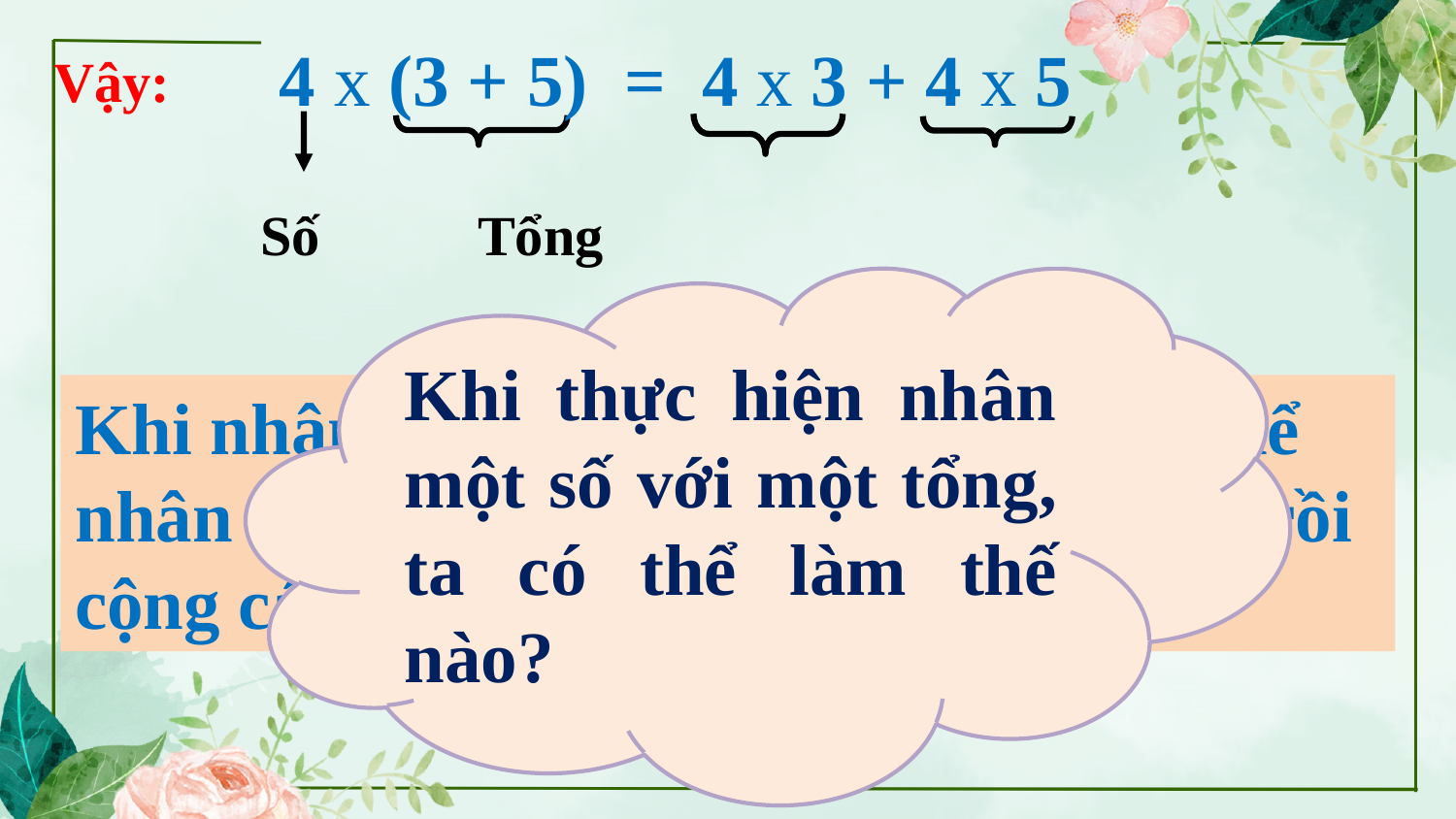

4 x (3 + 5)  =  4 x 3 + 4 x 5
Vậy:

Số
Tổng
Khi thực hiện nhân một số với một tổng, ta có thể làm thế nào?
Khi nhân một số với một tổng, ta có thể nhân số đó với từng số hạng của tổng, rồi cộng các kết quả với nhau.
4